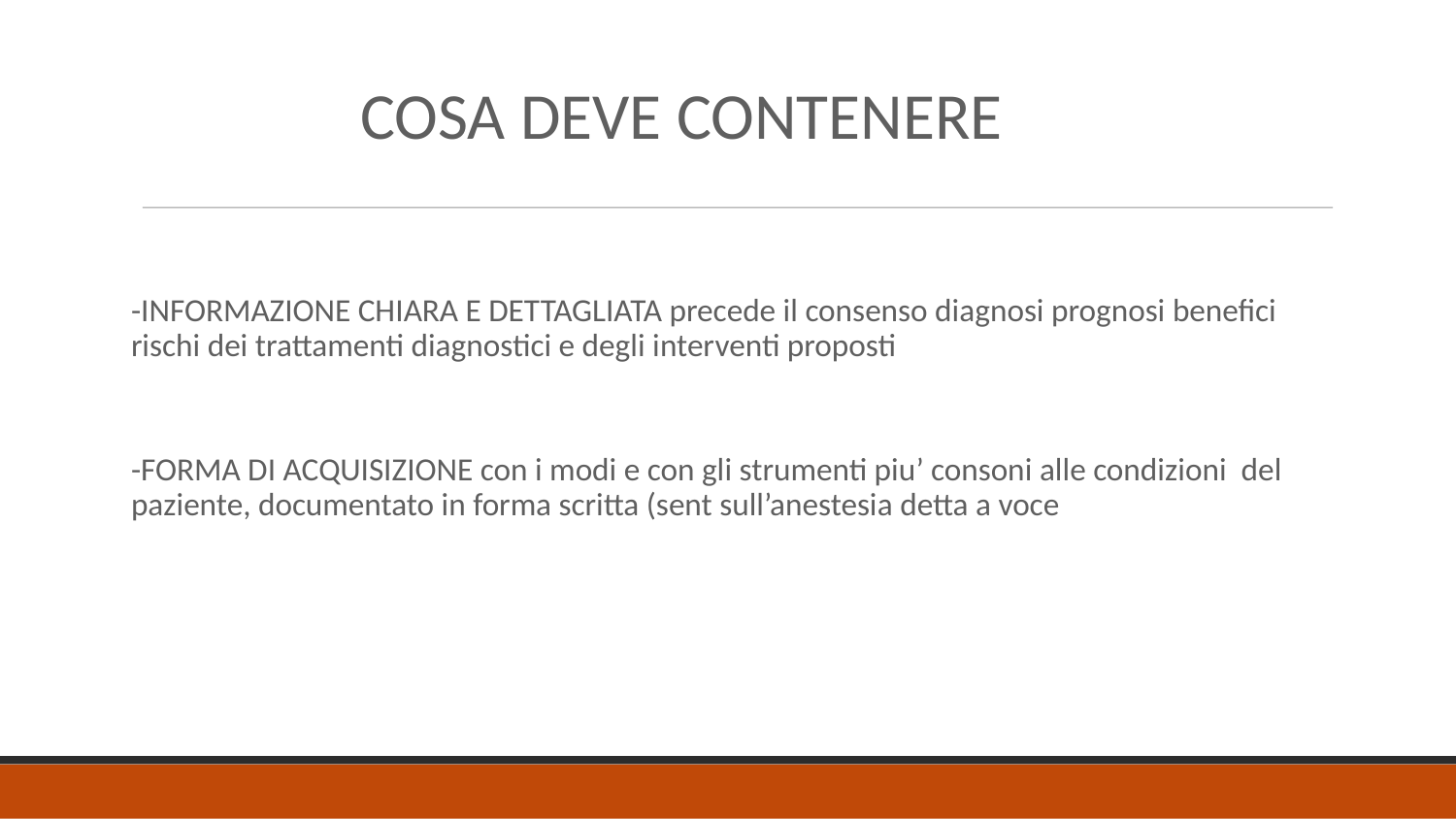

# COSA DEVE CONTENERE

-INFORMAZIONE CHIARA E DETTAGLIATA precede il consenso diagnosi prognosi benefici rischi dei trattamenti diagnostici e degli interventi proposti

-FORMA DI ACQUISIZIONE con i modi e con gli strumenti piu’ consoni alle condizioni  del paziente, documentato in forma scritta (sent sull’anestesia detta a voce